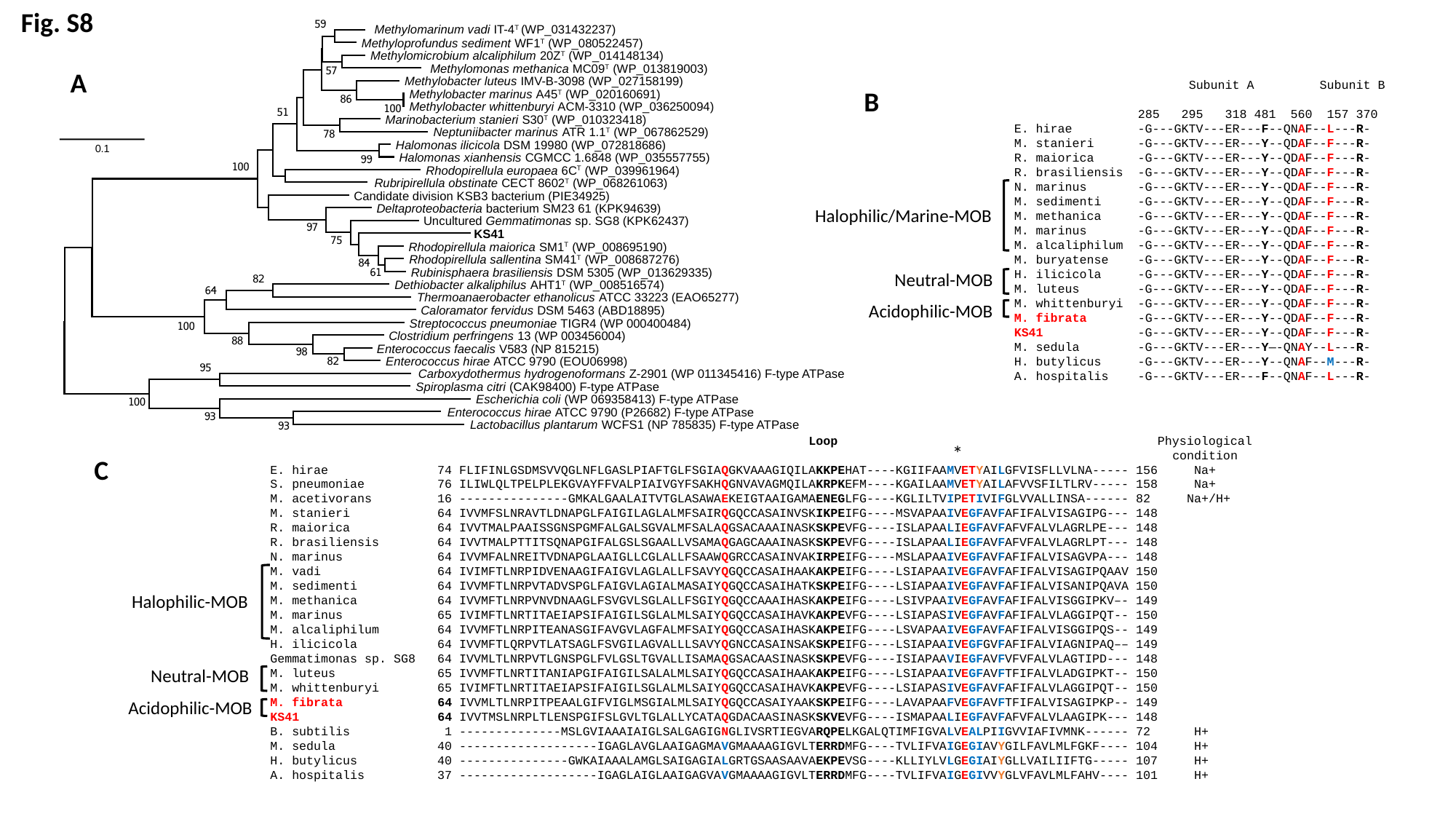

Fig. S8
59
 Methylomarinum vadi IT-4T (WP_031432237)

 Methyloprofundus sediment WF1T (WP_080522457)

 Methylomicrobium alcaliphilum 20ZT (WP_014148134)

 Methylomonas methanica MC09T (WP_013819003)

57

 Methylobacter luteus IMV-B-3098 (WP_027158199)

 Methylobacter marinus A45T (WP_020160691)

86

 Methylobacter whittenburyi ACM-3310 (WP_036250094)

100
51
 Marinobacterium stanieri S30T (WP_010323418)

 Neptuniibacter marinus ATR 1.1T (WP_067862529)

78
 Halomonas ilicicola DSM 19980 (WP_072818686)

0.1

 Halomonas xianhensis CGMCC 1.6848 (WP_035557755)

99
100
 Rhodopirellula europaea 6CT (WP_039961964)

 Rubripirellula obstinate CECT 8602T (WP_068261063)

 Candidate division KSB3 bacterium (PIE34925)

 Deltaproteobacteria bacterium SM23 61 (KPK94639)

 Uncultured Gemmatimonas sp. SG8 (KPK62437)

97

 KS41
75

 Rhodopirellula maiorica SM1T (WP_008695190)

 Rhodopirellula sallentina SM41T (WP_008687276)
84

 Rubinisphaera brasiliensis DSM 5305 (WP_013629335)
61

82
 Dethiobacter alkaliphilus AHT1T (WP_008516574)
64

 Thermoanaerobacter ethanolicus ATCC 33223 (EAO65277)

 Caloramator fervidus DSM 5463 (ABD18895)
 Streptococcus pneumoniae TIGR4 (WP 000400484)

100

 Clostridium perfringens 13 (WP 003456004)
88

 Enterococcus faecalis V583 (NP 815215)
98

 Enterococcus hirae ATCC 9790 (EOU06998)
82

95
 Carboxydothermus hydrogenoformans Z-2901 (WP 011345416) F-type ATPase

 Spiroplasma citri (CAK98400) F-type ATPase

 Escherichia coli (WP 069358413) F-type ATPase

100

 Enterococcus hirae ATCC 9790 (P26682) F-type ATPase

93

 Lactobacillus plantarum WCFS1 (NP 785835) F-type ATPase

93
A
                        Subunit A         Subunit B
                 285   295   318 481  560  157 370
E. hirae         -G---GKTV---ER---F--QNAF--L---R-
M. stanieri      -G---GKTV---ER---Y--QDAF--F---R-
R. maiorica      -G---GKTV---ER---Y--QDAF--F---R-
R. brasiliensis  -G---GKTV---ER---Y--QDAF--F---R-
N. marinus       -G---GKTV---ER---Y--QDAF--F---R-
M. sedimenti     -G---GKTV---ER---Y--QDAF--F---R-
M. methanica     -G---GKTV---ER---Y--QDAF--F---R-
M. marinus       -G---GKTV---ER---Y--QDAF--F---R-
M. alcaliphilum  -G---GKTV---ER---Y--QDAF--F---R-
M. buryatense    -G---GKTV---ER---Y--QDAF--F---R-
H. ilicicola     -G---GKTV---ER---Y--QDAF--F---R-
M. luteus        -G---GKTV---ER---Y--QDAF--F---R-
M. whittenburyi  -G---GKTV---ER---Y--QDAF--F---R-
M. fibrata       -G---GKTV---ER---Y--QDAF--F---R-
KS41             -G---GKTV---ER---Y--QDAF--F---R-
M. sedula        -G---GKTV---ER---Y—-QNAY--L---R-
H. butylicus     -G---GKTV---ER---Y--QNAF--M---R-
A. hospitalis    -G---GKTV---ER---F--QNAF--L---R-
B

Halophilic/Marine-MOB
Neutral-MOB

Acidophilic-MOB

                                                                          Loop                                            Physiological
                                                                                                                            condition
E. hirae               74 FLIFINLGSDMSVVQGLNFLGASLPIAFTGLFSGIAQGKVAAAGIQILAKKPEHAT----KGIIFAAMVETYAILGFVISFLLVLNA----- 156     Na+
S. pneumoniae          76 ILIWLQLTPELPLEKGVAYFFVALPIAIVGYFSAKHQGNVAVAGMQILAKRPKEFM----KGAILAAMVETYAILAFVVSFILTLRV----- 158     Na+
M. acetivorans         16 ---------------GMKALGAALAITVTGLASAWAEKEIGTAAIGAMAENEGLFG----KGLILTVIPETIVIFGLVVALLINSA------ 82     Na+/H+
M. stanieri            64 IVVMFSLNRAVTLDNAPGLFAIGILAGLALMFSAIRQGQCCASAINVSKIKPEIFG----MSVAPAAIVEGFAVFAFIFALVISAGIPG--- 148
R. maiorica            64 IVVTMALPAAISSGNSPGMFALGALSGVALMFSALAQGSACAAAINASKSKPEVFG----ISLAPAALIEGFAVFAFVFALVLAGRLPE--- 148
R. brasiliensis        64 IVVTMALPTTITSQNAPGIFALGSLSGAALLVSAMAQGAGCAAAINASKSKPEVFG----ISLAPAALIEGFAVFAFVFALVLAGRLPT--- 148
N. marinus             64 IVVMFALNREITVDNAPGLAAIGLLCGLALLFSAAWQGRCCASAINVAKIRPEIFG----MSLAPAAIVEGFAVFAFIFALVISAGVPA--- 148
M. vadi                64 IVIMFTLNRPIDVENAAGIFAIGVLAGLALLFSAVYQGQCCASAIHAAKAKPEIFG----LSIAPAAIVEGFAVFAFIFALVISAGIPQAAV 150
M. sedimenti           64 IVVMFTLNRPVTADVSPGLFAIGVLAGIALMASAIYQGQCCASAIHATKSKPEIFG----LSIAPAAIVEGFAVFAFIFALVISANIPQAVA 150
M. methanica           64 IVVMFTLNRPVNVDNAAGLFSVGVLSGLALLFSGIYQGQCCAAAIHASKAKPEIFG----LSIVPAAIVEGFAVFAFIFALVISGGIPKV–- 149
M. marinus             65 IVIMFTLNRTITAEIAPSIFAIGILSGLALMLSAIYQGQCCASAIHAVKAKPEVFG----LSIAPASIVEGFAVFAFIFALVLAGGIPQT-- 150
M. alcaliphilum        64 IVVMFTLNRPITEANASGIFAVGVLAGFALMFSAIYQGQCCASAIHASKAKPEIFG----LSVAPAAIVEGFAVFAFIFALVISGGIPQS-- 149
H. ilicicola           64 IVVMFTLQRPVTLATSAGLFSVGILAGVALLLSAVYQGNCCASAINSAKSKPEIFG----LSIAPAAIVEGFGVFAFIFALVIAGNIPAQ–– 149
Gemmatimonas sp. SG8   64 IVVMLTLNRPVTLGNSPGLFVLGSLTGVALLISAMAQGSACAASINASKSKPEVFG----ISIAPAAVIEGFAVFVFVFALVLAGTIPD--- 148
M. luteus              65 IVVMFTLNRTITANIAPGIFAIGILSALALMLSAIYQGQCCASAIHAAKAKPEIFG----LSIAPAAIVEGFAVFTFIFALVLADGIPKT-- 150
M. whittenburyi        65 IVIMFTLNRTITAEIAPSIFAIGILSGLALMLSAIYQGQCCASAIHAVKAKPEVFG----LSIAPASIVEGFAVFAFIFALVLAGGIPQT-- 150
M. fibrata             64 IVVMLTLNRPITPEAALGIFVIGLMSGIALMLSAIYQGQCCASAIYAAKSKPEIFG----LAVAPAAFVEGFAVFTFIFALVISAGIPKP-- 149
KS41                   64 IVVTMSLNRPLTLENSPGIFSLGVLTGLALLYCATAQGDACAASINASKSKVEVFG----ISMAPAALIEGFAVFAFVFALVLAAGIPK--- 148
B. subtilis             1 --------------MSLGVIAAAIAIGLSALGAGIGNGLIVSRTIEGVARQPELKGALQTIMFIGVALVEALPIIGVVIAFIVMNK------ 72      H+
M. sedula              40 -------------------IGAGLAVGLAAIGAGMAVGMAAAAGIGVLTERRDMFG----TVLIFVAIGEGIAVYGILFAVLMLFGKF---- 104     H+
H. butylicus           40 ---------------GWKAIAAALAMGLSAIGAGIALGRTGSAASAAVAEKPEVSG----KLLIYLVLGEGIAIYGLLVAILIIFTG----- 107     H+
A. hospitalis          37 -------------------IGAGLAIGLAAIGAGVAVGMAAAAGIGVLTERRDMFG----TVLIFVAIGEGIVVYGLVFAVLMLFAHV---- 101     H+
 *
C

Halophilic-MOB
Neutral-MOB

Acidophilic-MOB